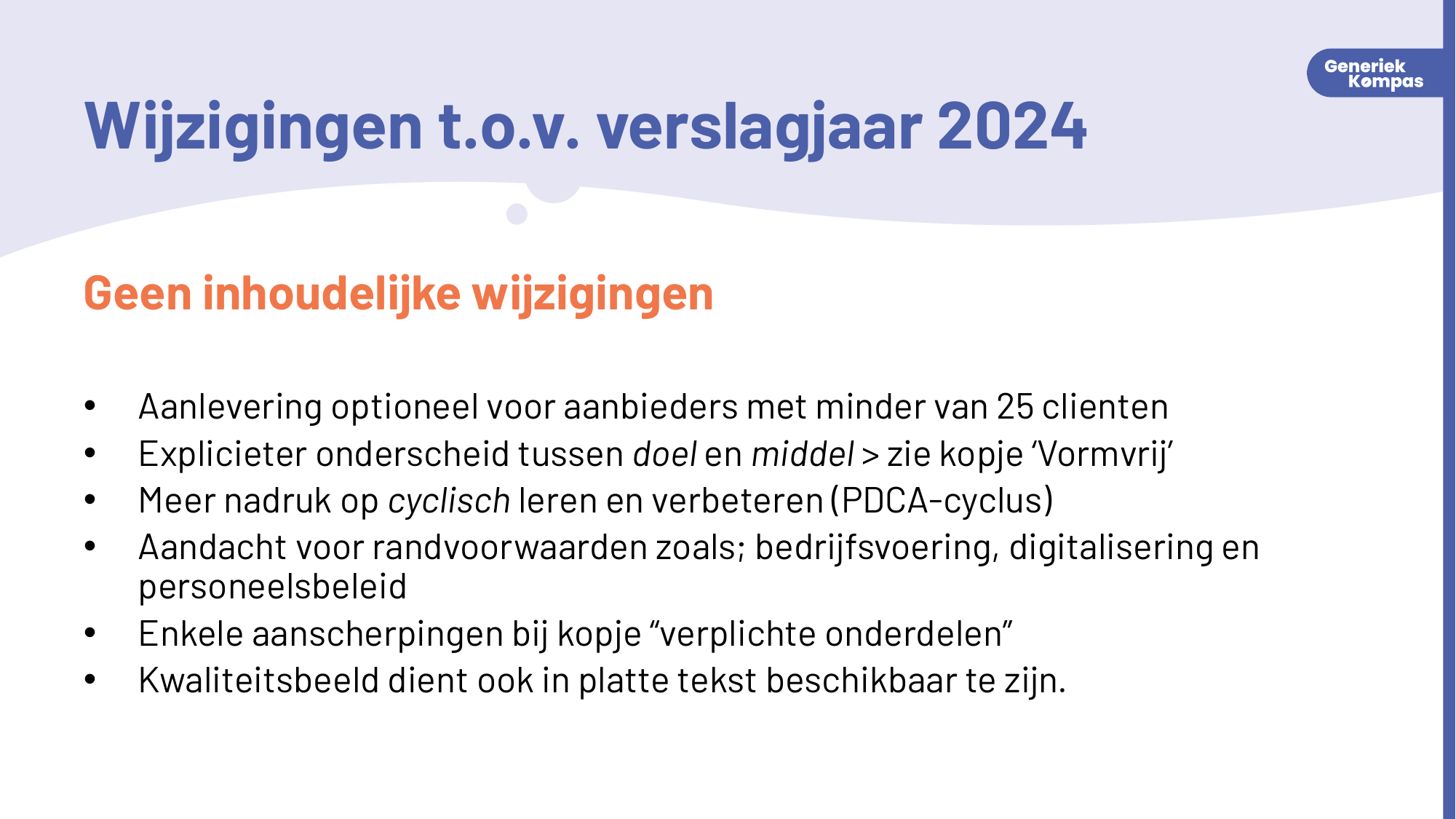

# Wijzigingen t.o.v. verslagjaar 2024
Geen inhoudelijke wijzigingen

Aanlevering optioneel voor aanbieders met minder van 25 clienten
Explicieter onderscheid tussen doel en middel > zie kopje ‘Vormvrij’
Meer nadruk op cyclisch leren en verbeteren (PDCA-cyclus)
Aandacht voor randvoorwaarden zoals; bedrijfsvoering, digitalisering en personeelsbeleid
Enkele aanscherpingen bij kopje “verplichte onderdelen”
Kwaliteitsbeeld dient ook in platte tekst beschikbaar te zijn.